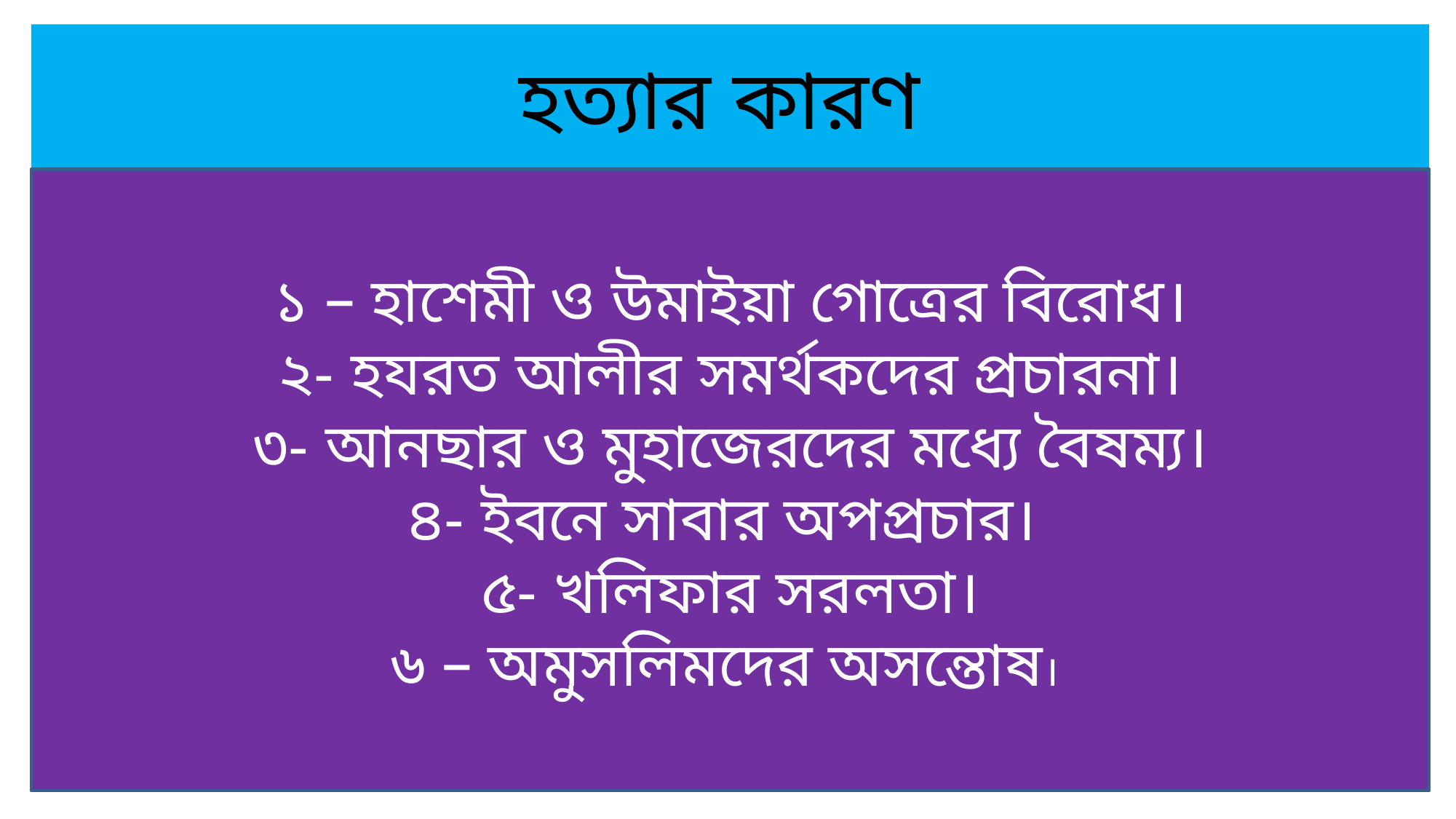

হত্যার কারণ
১ – হাশেমী ও উমাইয়া গোত্রের বিরোধ।
২- হযরত আলীর সমর্থকদের প্রচারনা।
৩- আনছার ও মুহাজেরদের মধ্যে বৈষম্য।
৪- ইবনে সাবার অপপ্রচার।
৫- খলিফার সরলতা।
৬ – অমুসলিমদের অসন্তোষ।